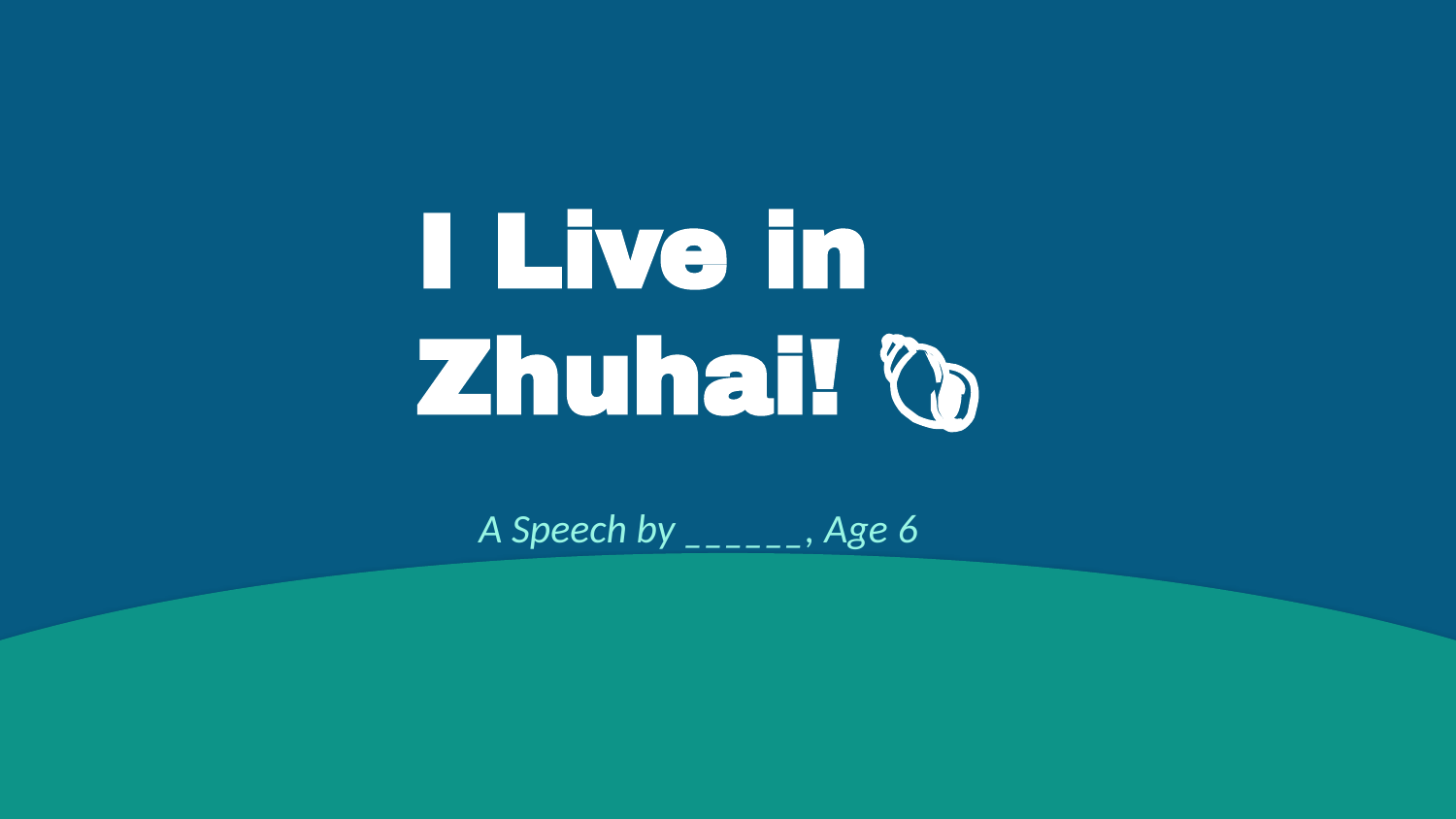

I Live in
Zhuhai! 🐚
A Speech by ______, Age 6